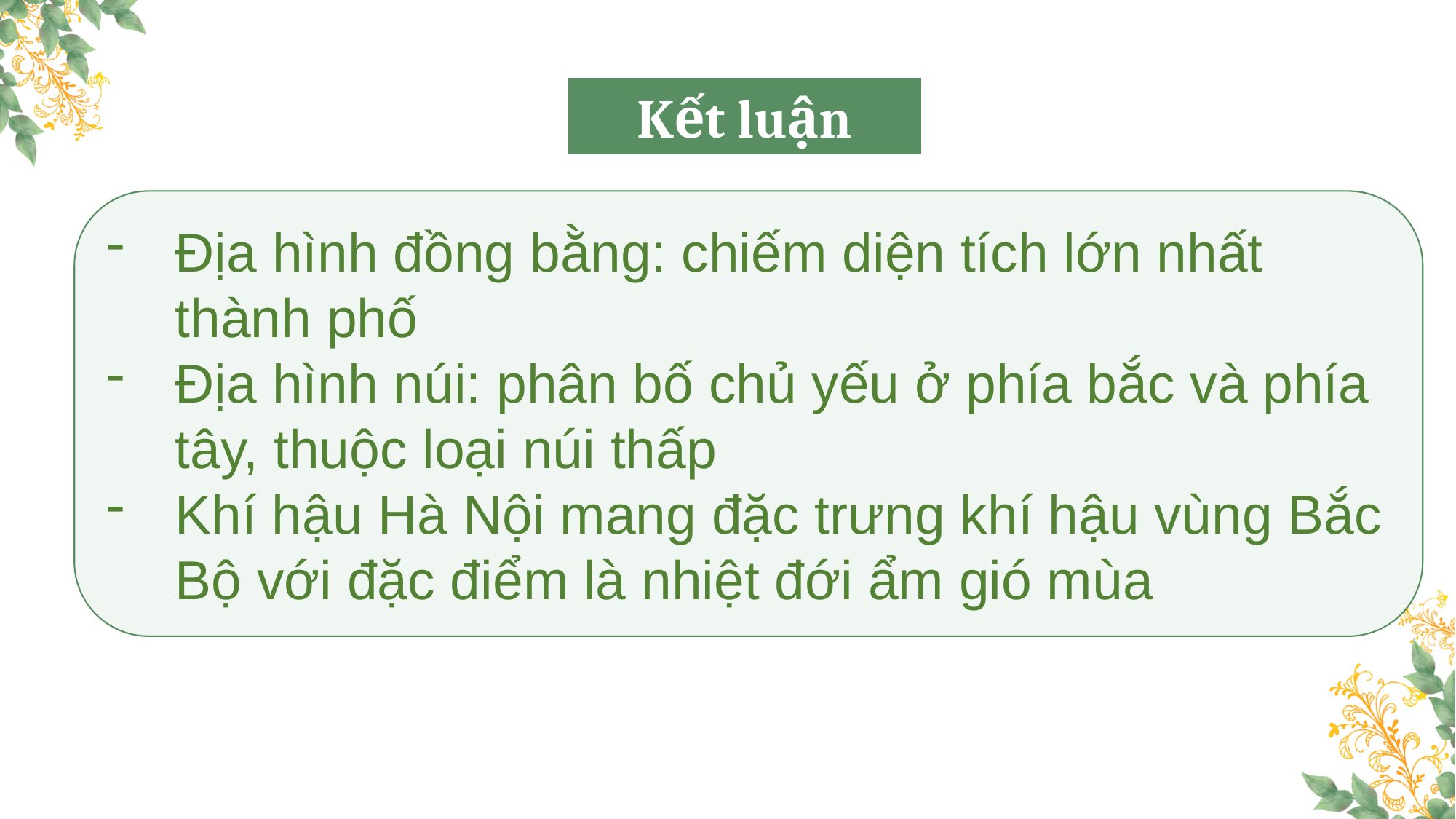

Kết luận
Địa hình đồng bằng: chiếm diện tích lớn nhất thành phố
Địa hình núi: phân bố chủ yếu ở phía bắc và phía tây, thuộc loại núi thấp
Khí hậu Hà Nội mang đặc trưng khí hậu vùng Bắc Bộ với đặc điểm là nhiệt đới ẩm gió mùa